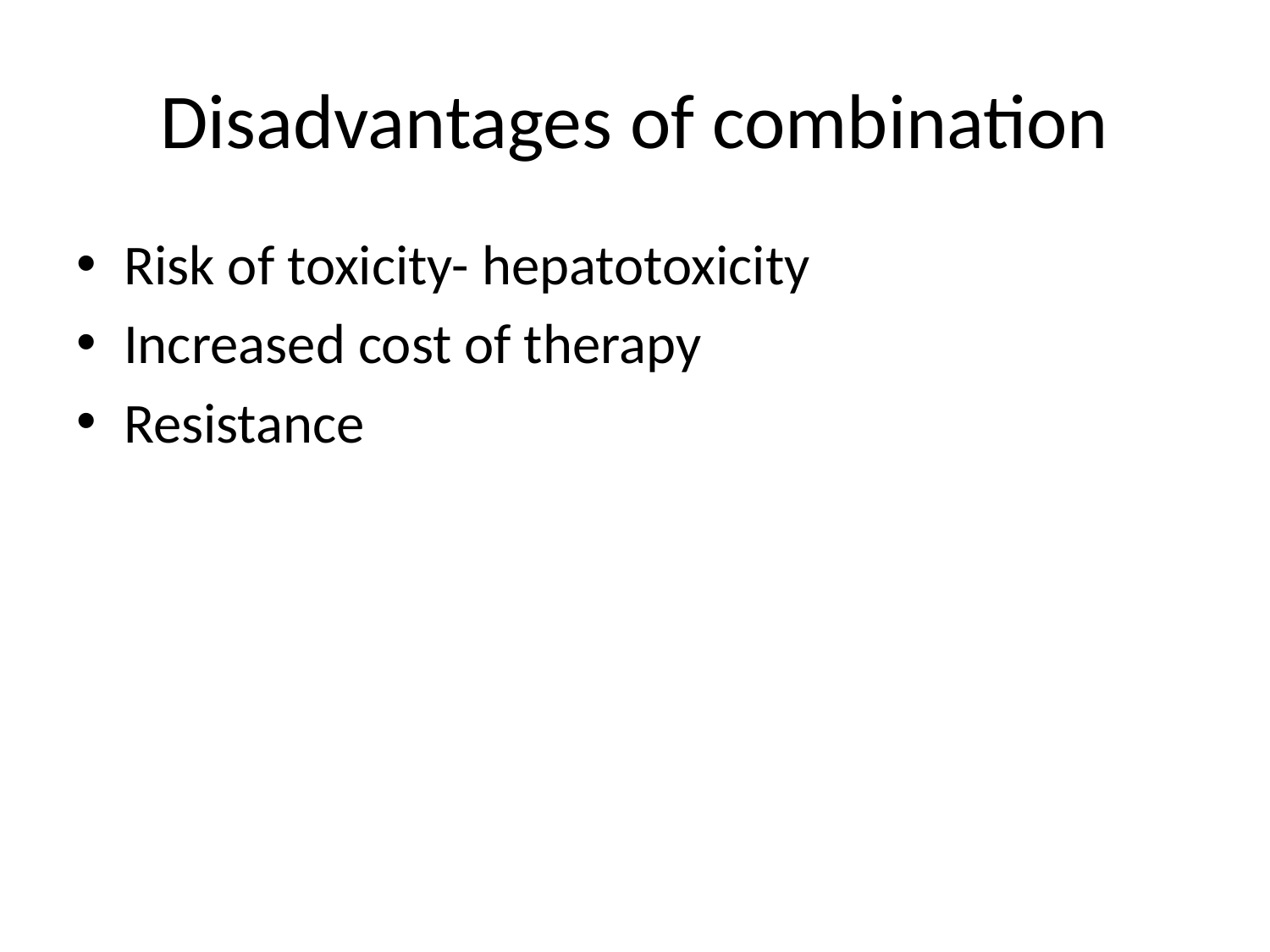

# Disadvantages of combination
Risk of toxicity- hepatotoxicity
Increased cost of therapy
Resistance